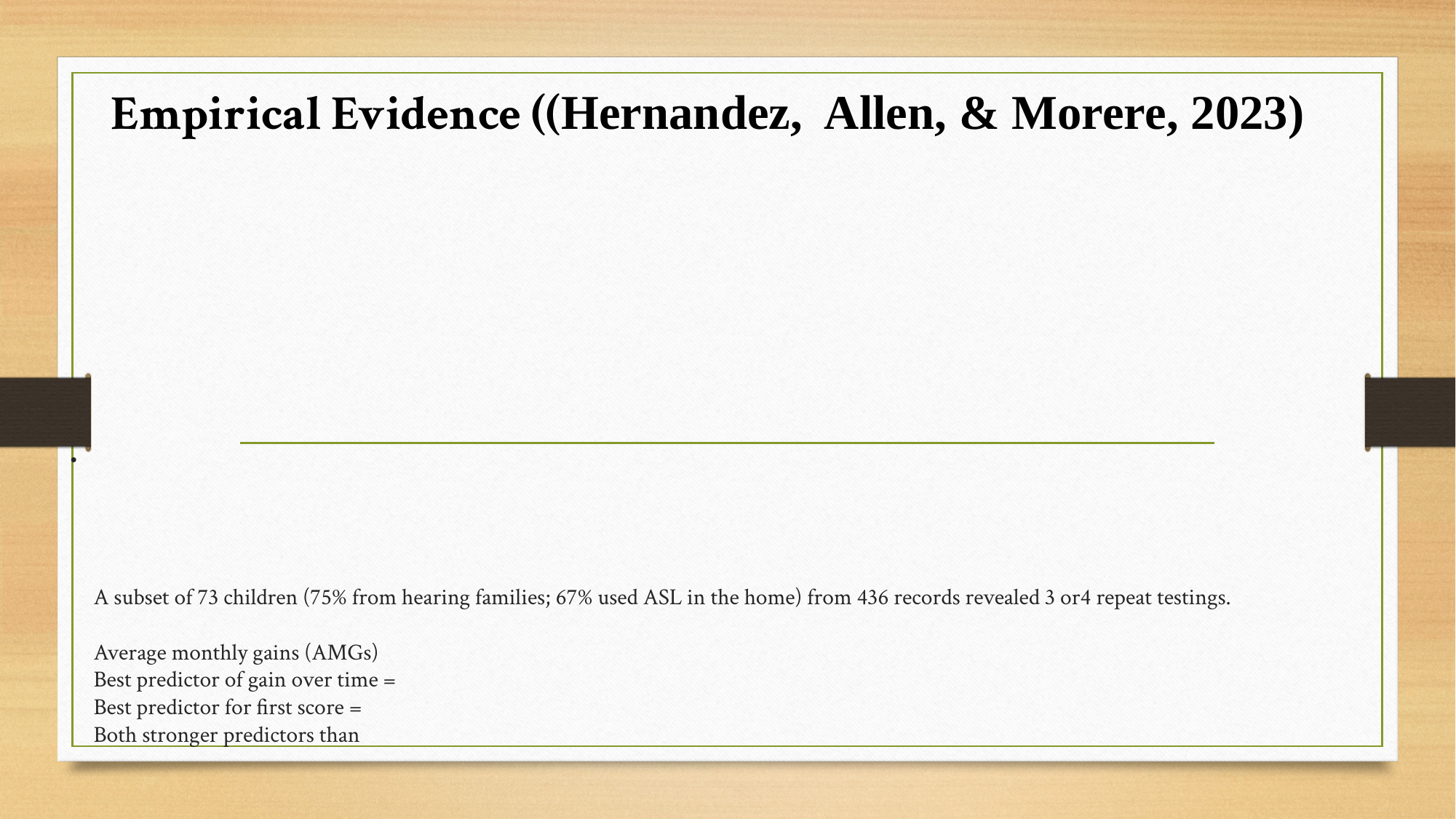

Empirical Evidence ((Hernandez,  Allen, & Morere, 2023)
# A subset of 73 children (75% from hearing families; 67% used ASL in the home) from 436 records revealed 3 or4 repeat testings. Average monthly gains (AMGs) Best predictor of gain over time = Best predictor for first score = Both stronger predictors than